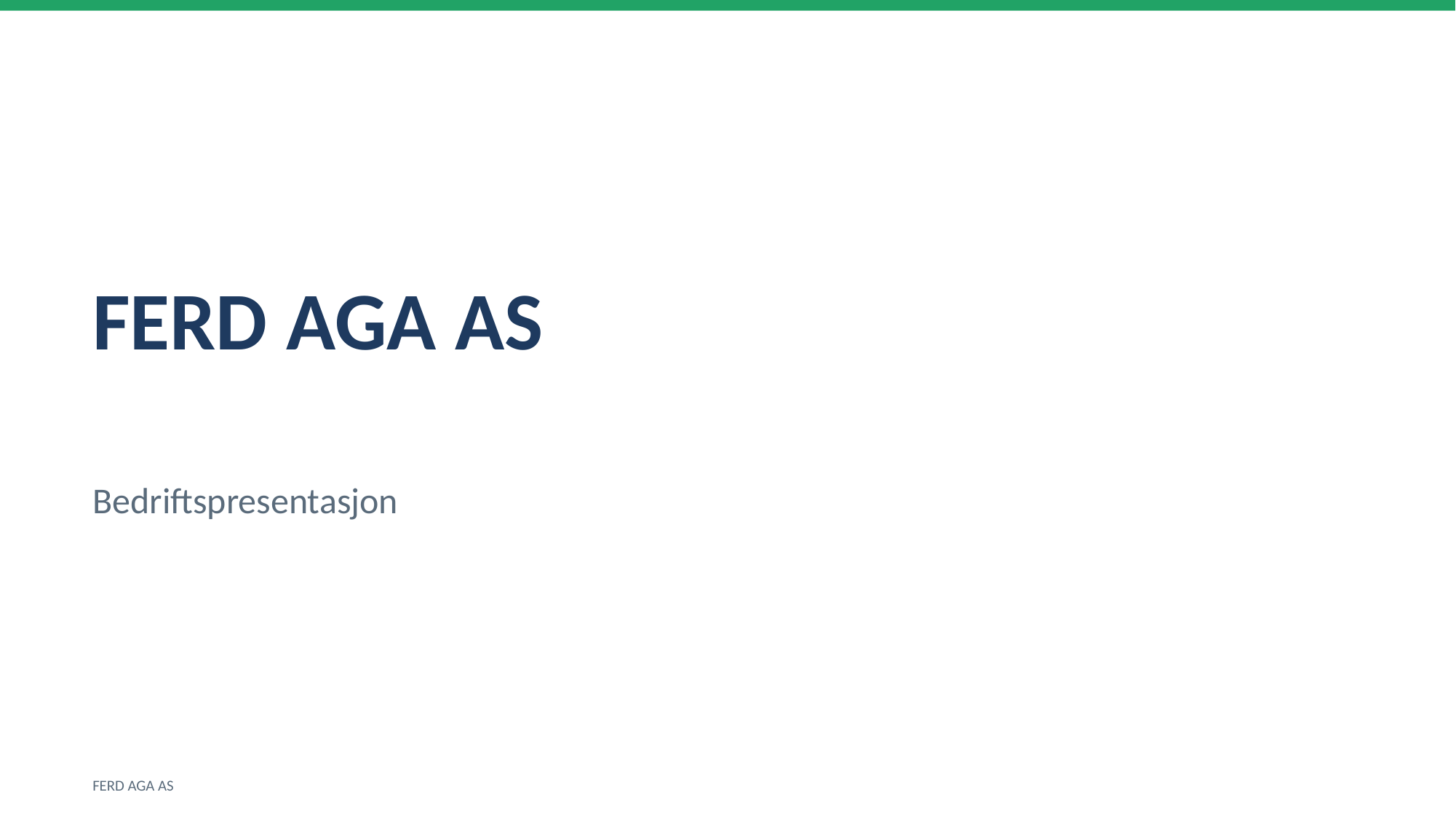

FERD AGA AS
Bedriftspresentasjon
FERD AGA AS